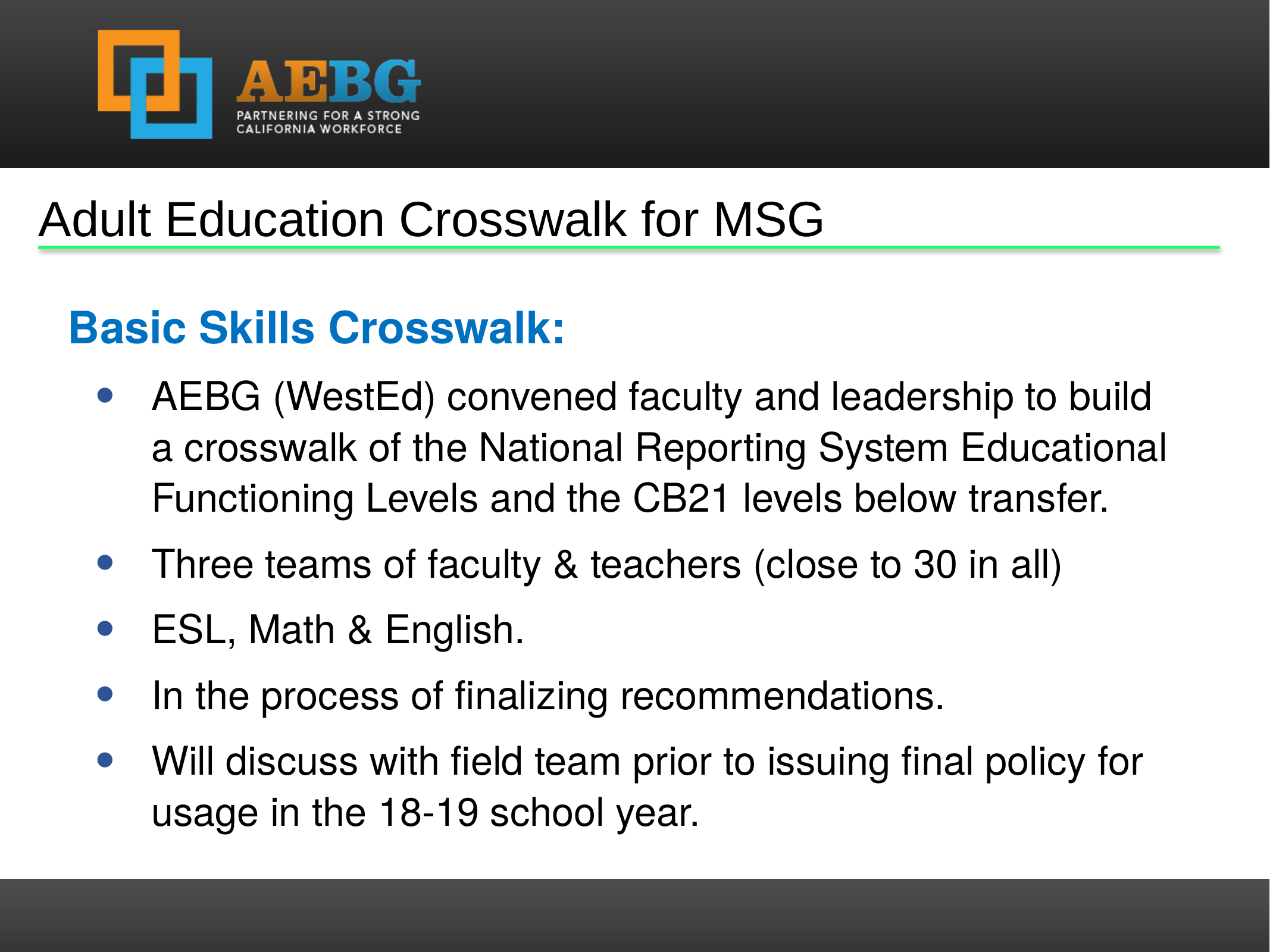

Adult Education Crosswalk for MSG

Basic Skills Crosswalk:
AEBG (WestEd) convened faculty and leadership to build a crosswalk of the National Reporting System Educational Functioning Levels and the CB21 levels below transfer.
Three teams of faculty & teachers (close to 30 in all)
ESL, Math & English.
In the process of finalizing recommendations.
Will discuss with field team prior to issuing final policy for usage in the 18-19 school year.